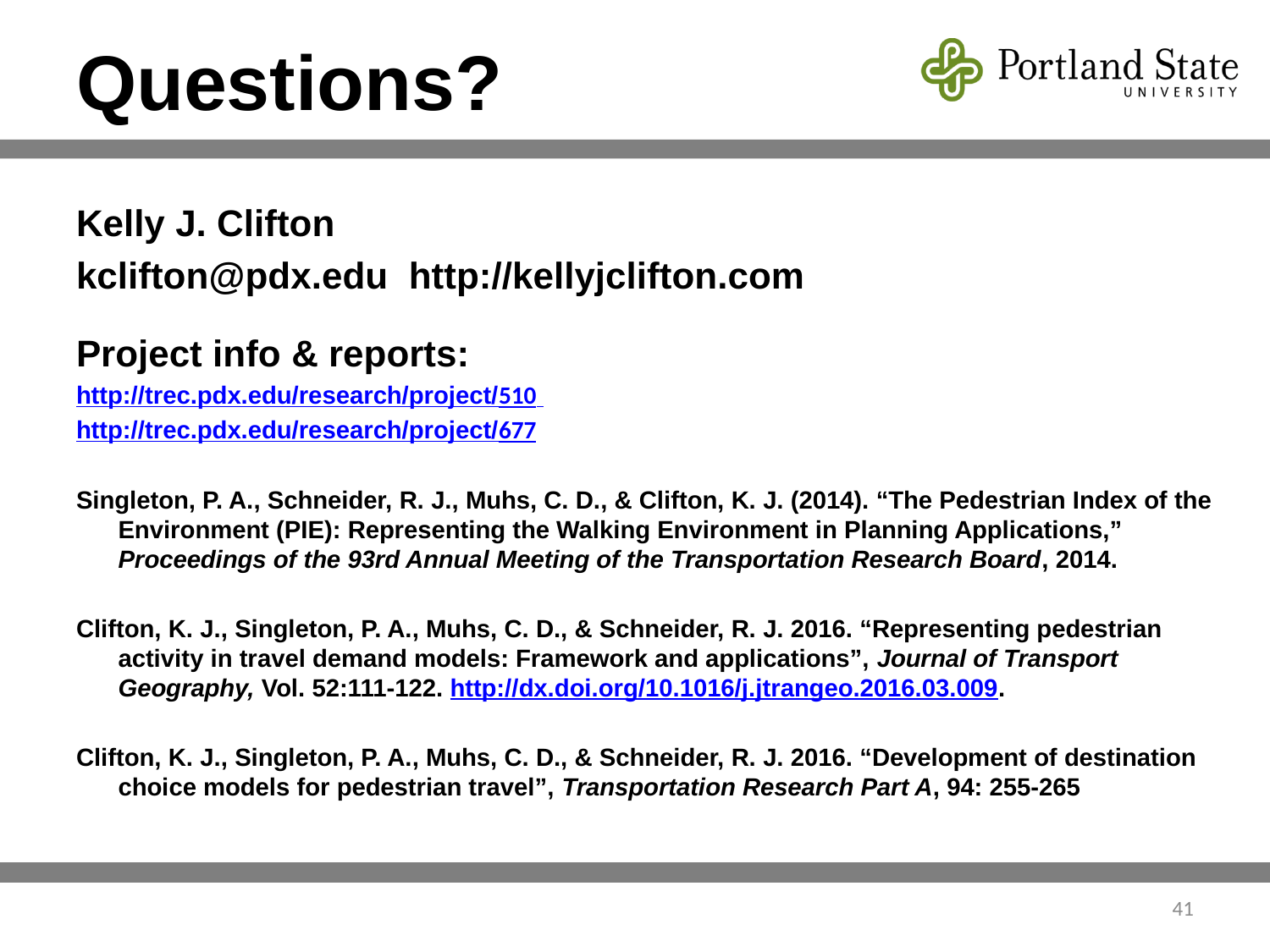

# Questions?
Kelly J. Clifton
kclifton@pdx.edu  http://kellyjclifton.com

Project info & reports:
http://trec.pdx.edu/research/project/510
http://trec.pdx.edu/research/project/677

Singleton, P. A., Schneider, R. J., Muhs, C. D., & Clifton, K. J. (2014). “The Pedestrian Index of the Environment (PIE): Representing the Walking Environment in Planning Applications,” Proceedings of the 93rd Annual Meeting of the Transportation Research Board, 2014.

Clifton, K. J., Singleton, P. A., Muhs, C. D., & Schneider, R. J. 2016. “Representing pedestrian activity in travel demand models: Framework and applications”, Journal of Transport Geography, Vol. 52:111-122. http://dx.doi.org/10.1016/j.jtrangeo.2016.03.009.

Clifton, K. J., Singleton, P. A., Muhs, C. D., & Schneider, R. J. 2016. “Development of destination choice models for pedestrian travel”, Transportation Research Part A, 94: 255-265

41